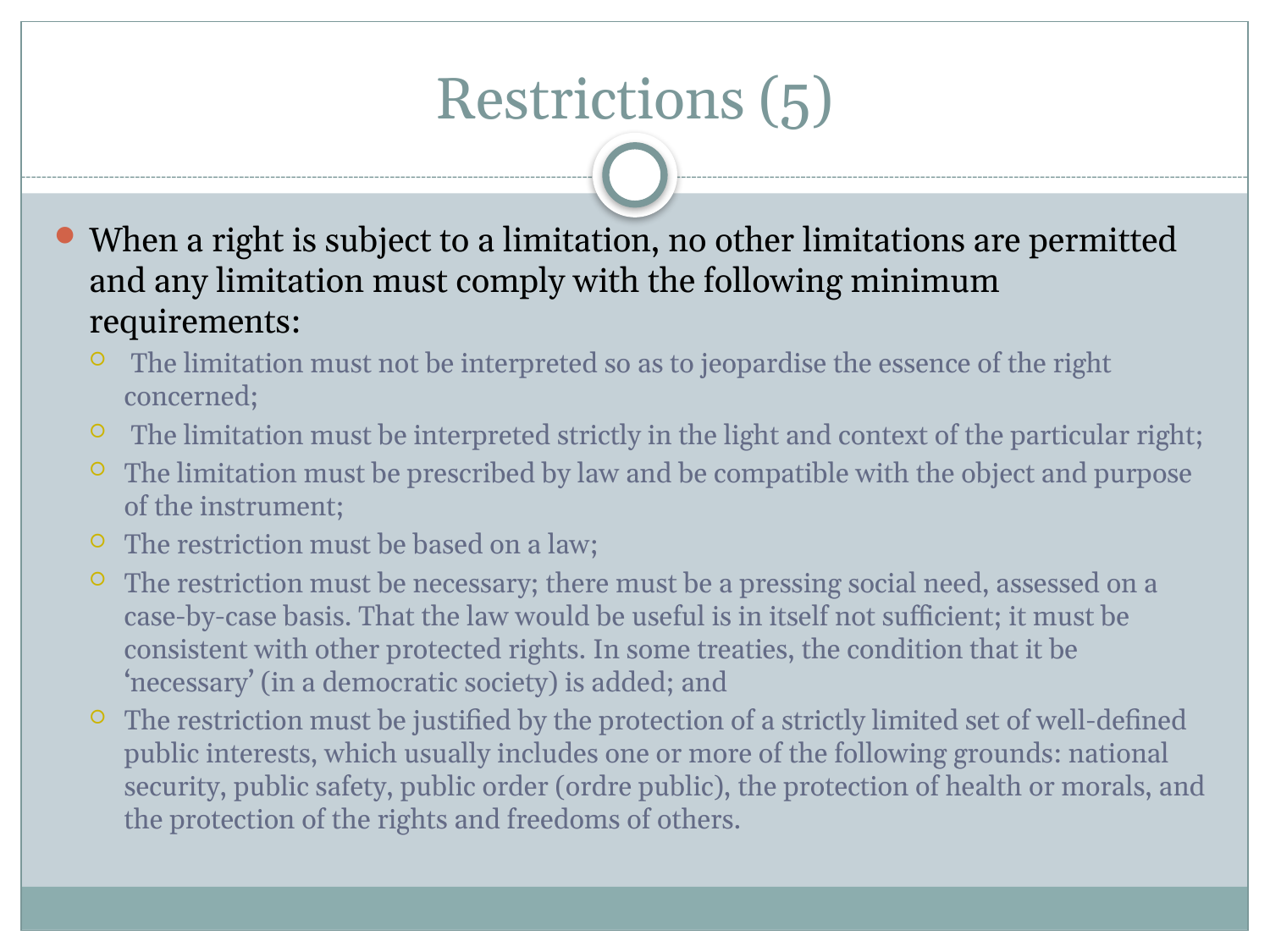

# Restrictions (5)
When a right is subject to a limitation, no other limitations are permitted and any limitation must comply with the following minimum requirements:
 The limitation must not be interpreted so as to jeopardise the essence of the right concerned;
 The limitation must be interpreted strictly in the light and context of the particular right;
The limitation must be prescribed by law and be compatible with the object and purpose of the instrument;
The restriction must be based on a law;
The restriction must be necessary; there must be a pressing social need, assessed on a case-by-case basis. That the law would be useful is in itself not sufficient; it must be consistent with other protected rights. In some treaties, the condition that it be ‘necessary’ (in a democratic society) is added; and
The restriction must be justified by the protection of a strictly limited set of well-defined public interests, which usually includes one or more of the following grounds: national security, public safety, public order (ordre public), the protection of health or morals, and the protection of the rights and freedoms of others.